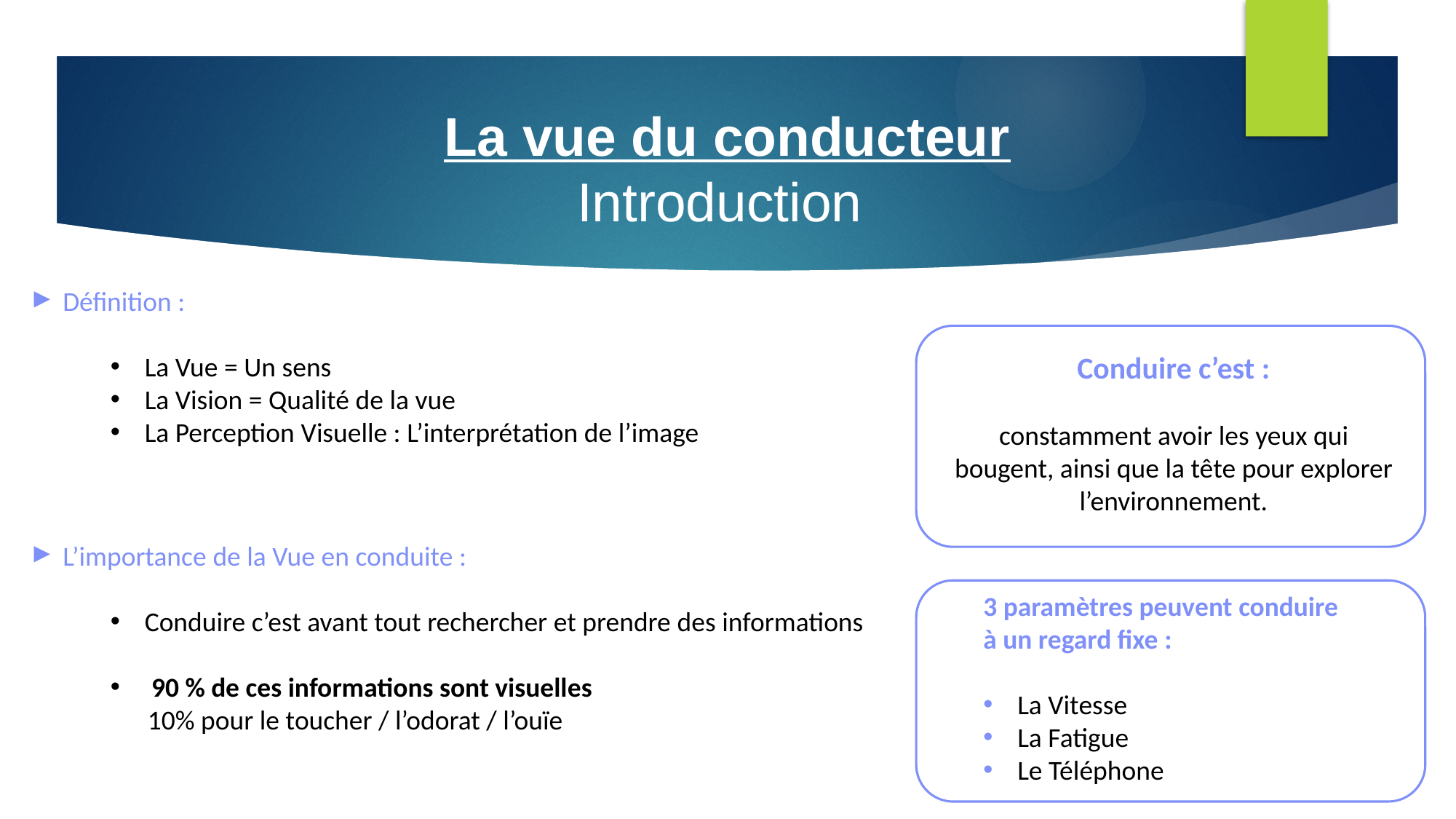

# La vue du conducteur Introduction
Définition :

La Vue = Un sens
La Vision = Qualité de la vue
La Perception Visuelle : L’interprétation de l’image

L’importance de la Vue en conduite :

Conduire c’est avant tout rechercher et prendre des informations

90 % de ces informations sont visuelles
      10% pour le toucher / l’odorat / l’ouïe

Conduire c’est :

constamment avoir les yeux qui bougent, ainsi que la tête pour explorer l’environnement.

3 paramètres peuvent conduire à un regard fixe :

La Vitesse
La Fatigue
Le Téléphone